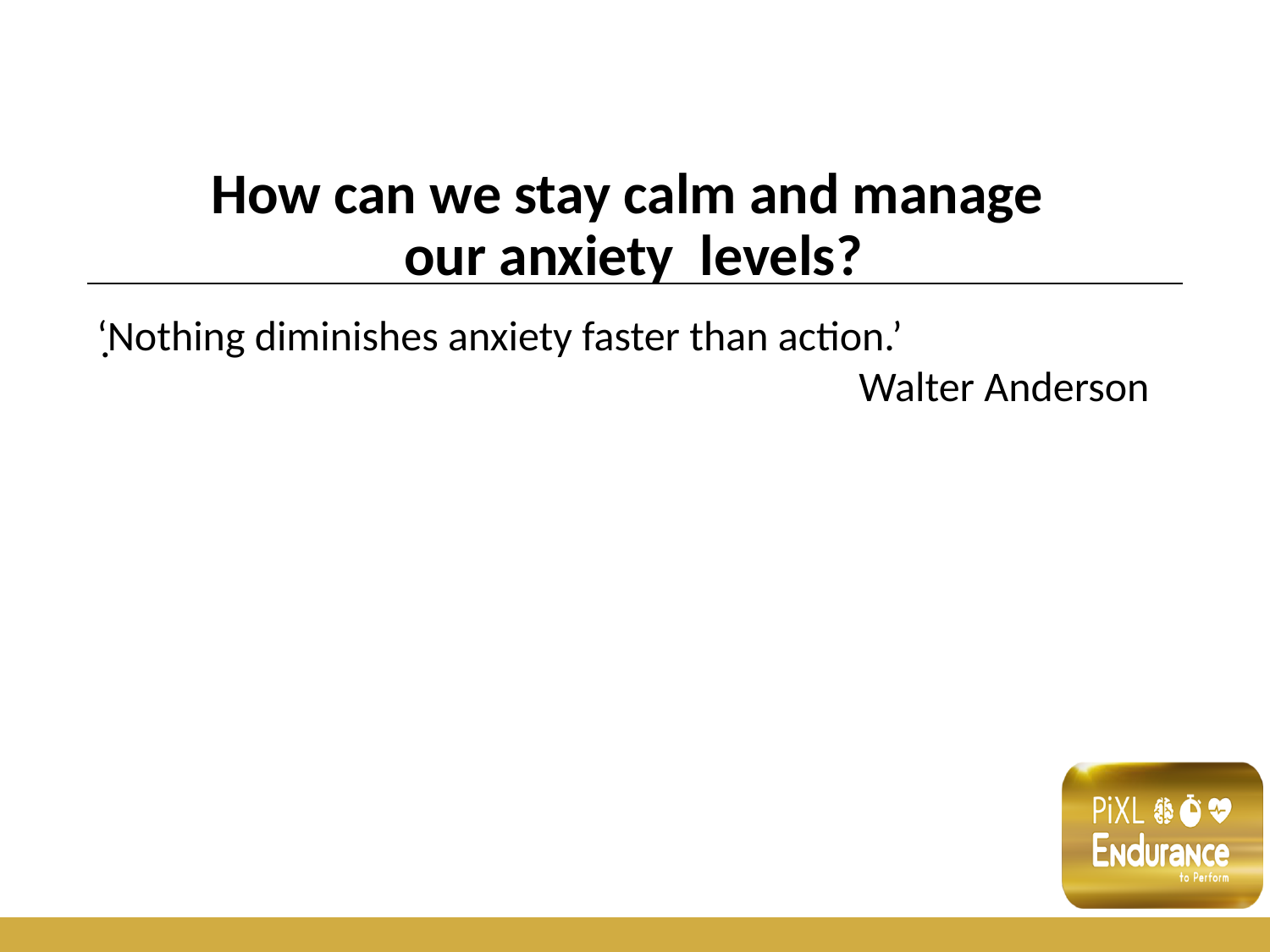

# How can we stay calm and manage our anxiety  levels?

‘Nothing diminishes anxiety faster than action.’								Walter Anderson

.